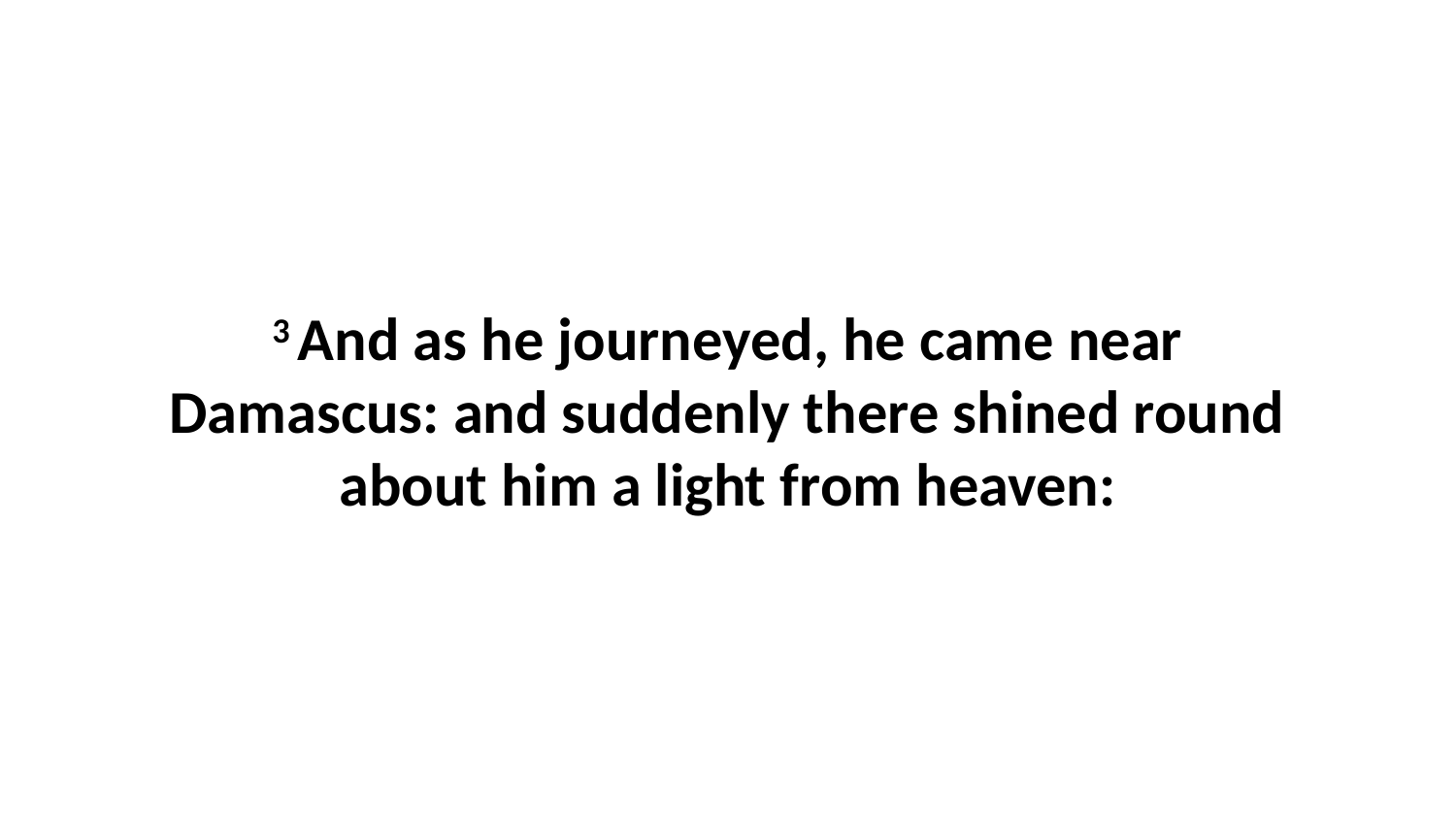

3 And as he journeyed, he came near Damascus: and suddenly there shined round about him a light from heaven: